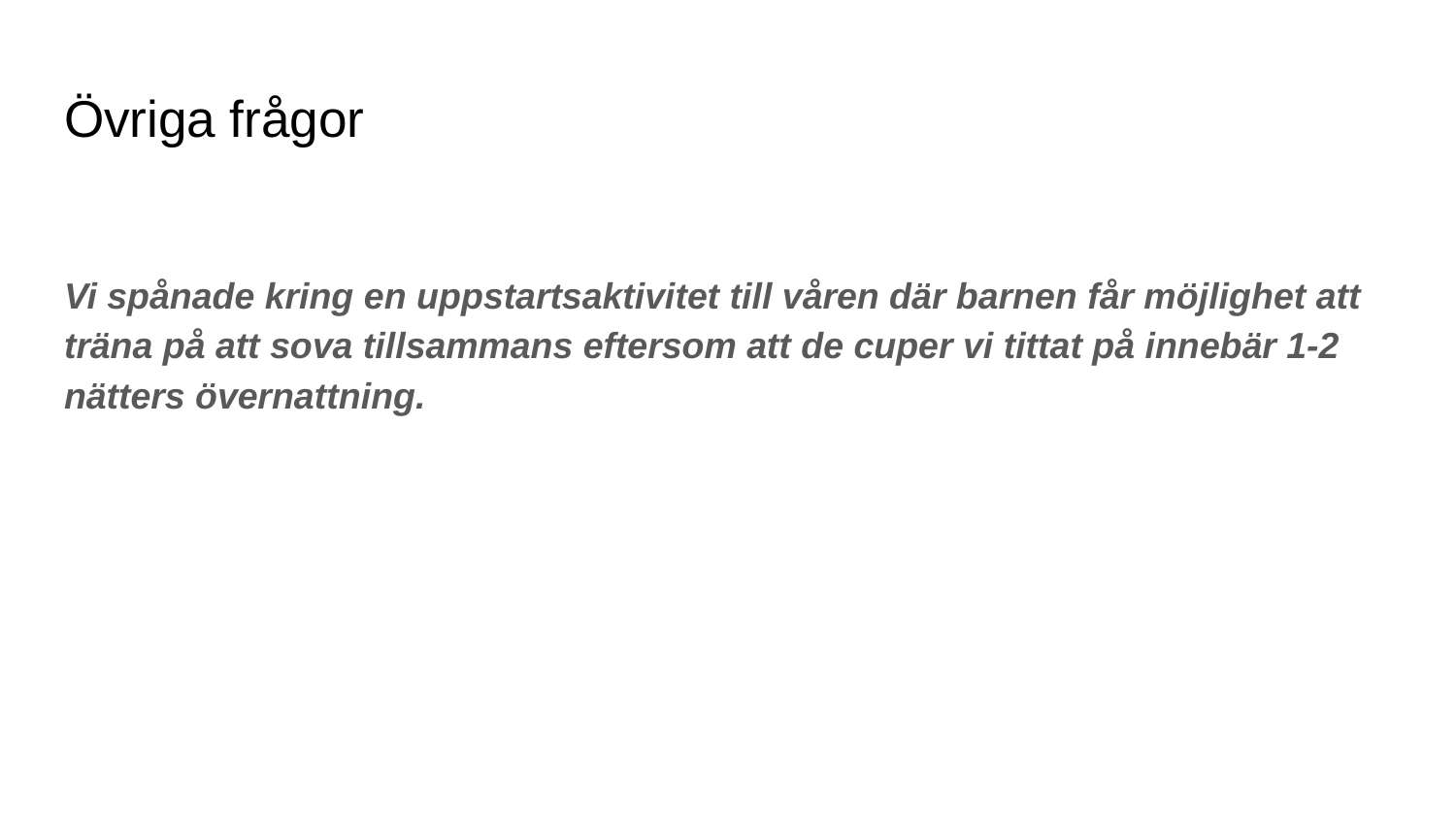

# Övriga frågor

Vi spånade kring en uppstartsaktivitet till våren där barnen får möjlighet att träna på att sova tillsammans eftersom att de cuper vi tittat på innebär 1-2 nätters övernattning.